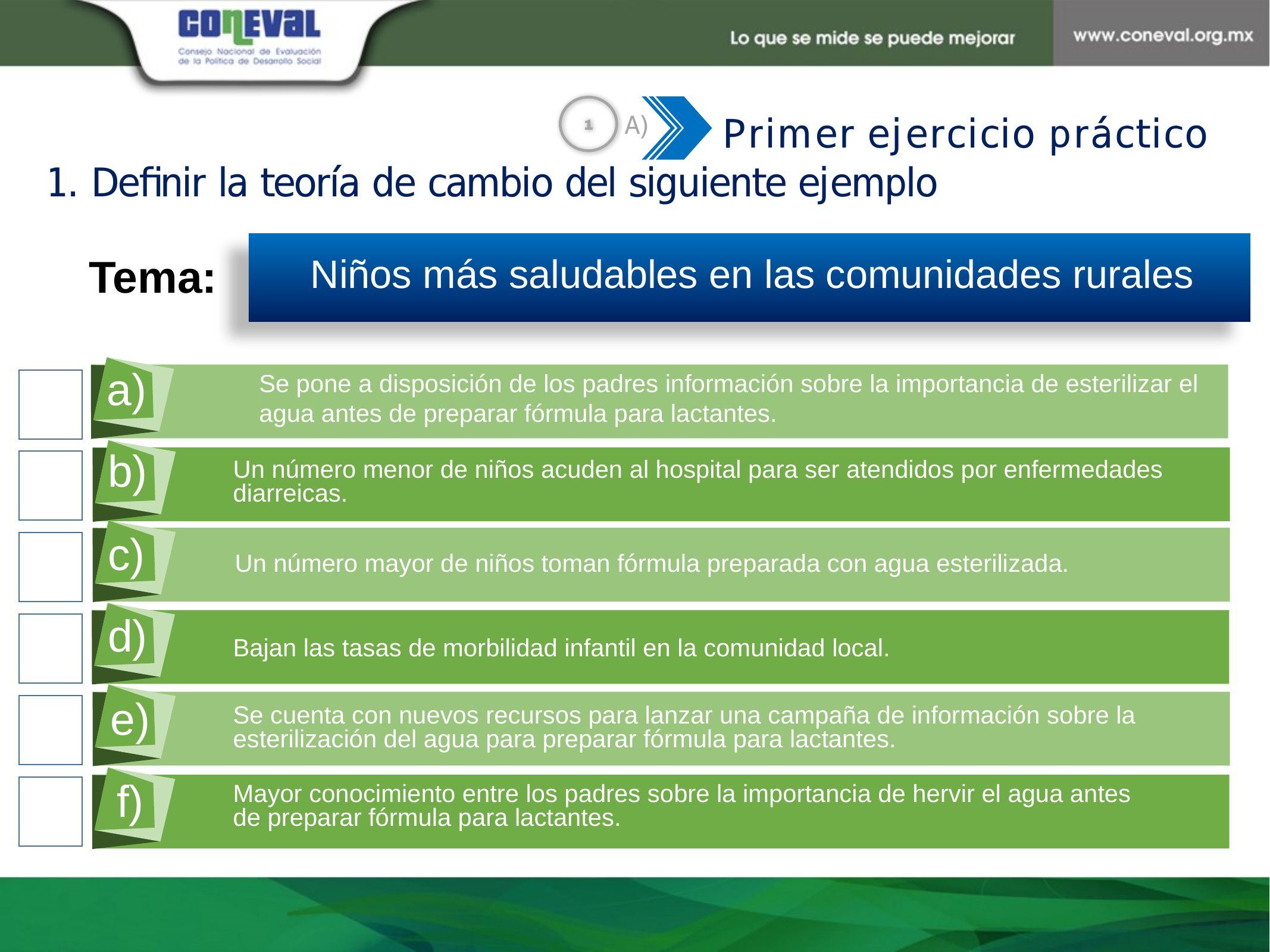

1
A)
Primer ejercicio práctico
1. Definir la teoría de cambio del siguiente ejemplo

Niños más saludables en las comunidades rurales
Tema:
a)

	Se pone a disposición de los padres información sobre la importancia de esterilizar el 	agua antes de preparar fórmula para lactantes.

b)

Un número menor de niños acuden al hospital para ser atendidos por enfermedades diarreicas.

c)

Un número mayor de niños toman fórmula preparada con agua esterilizada.
d)

Bajan las tasas de morbilidad infantil en la comunidad local.

e)

Se cuenta con nuevos recursos para lanzar una campaña de información sobre la esterilización del agua para preparar fórmula para lactantes.

f)

Mayor conocimiento entre los padres sobre la importancia de hervir el agua antes de preparar fórmula para lactantes.